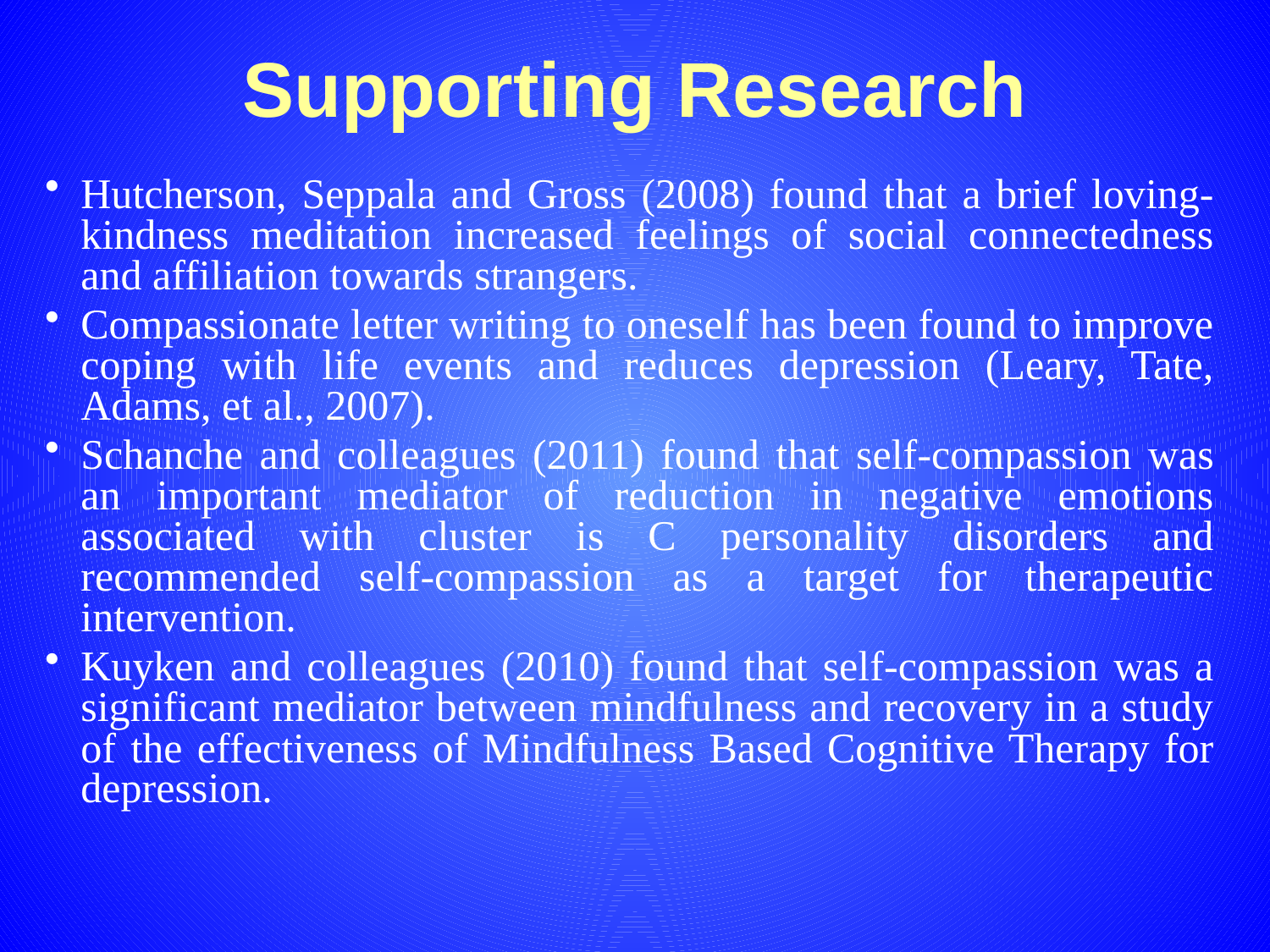

Supporting Research
Hutcherson, Seppala and Gross (2008) found that a brief loving-kindness meditation increased feelings of social connectedness and affiliation towards strangers.
Compassionate letter writing to oneself has been found to improve coping with life events and reduces depression (Leary, Tate, Adams, et al., 2007).
Schanche and colleagues (2011) found that self-compassion was an important mediator of reduction in negative emotions associated with cluster is C personality disorders and recommended self-compassion as a target for therapeutic intervention.
Kuyken and colleagues (2010) found that self-compassion was a significant mediator between mindfulness and recovery in a study of the effectiveness of Mindfulness Based Cognitive Therapy for depression.